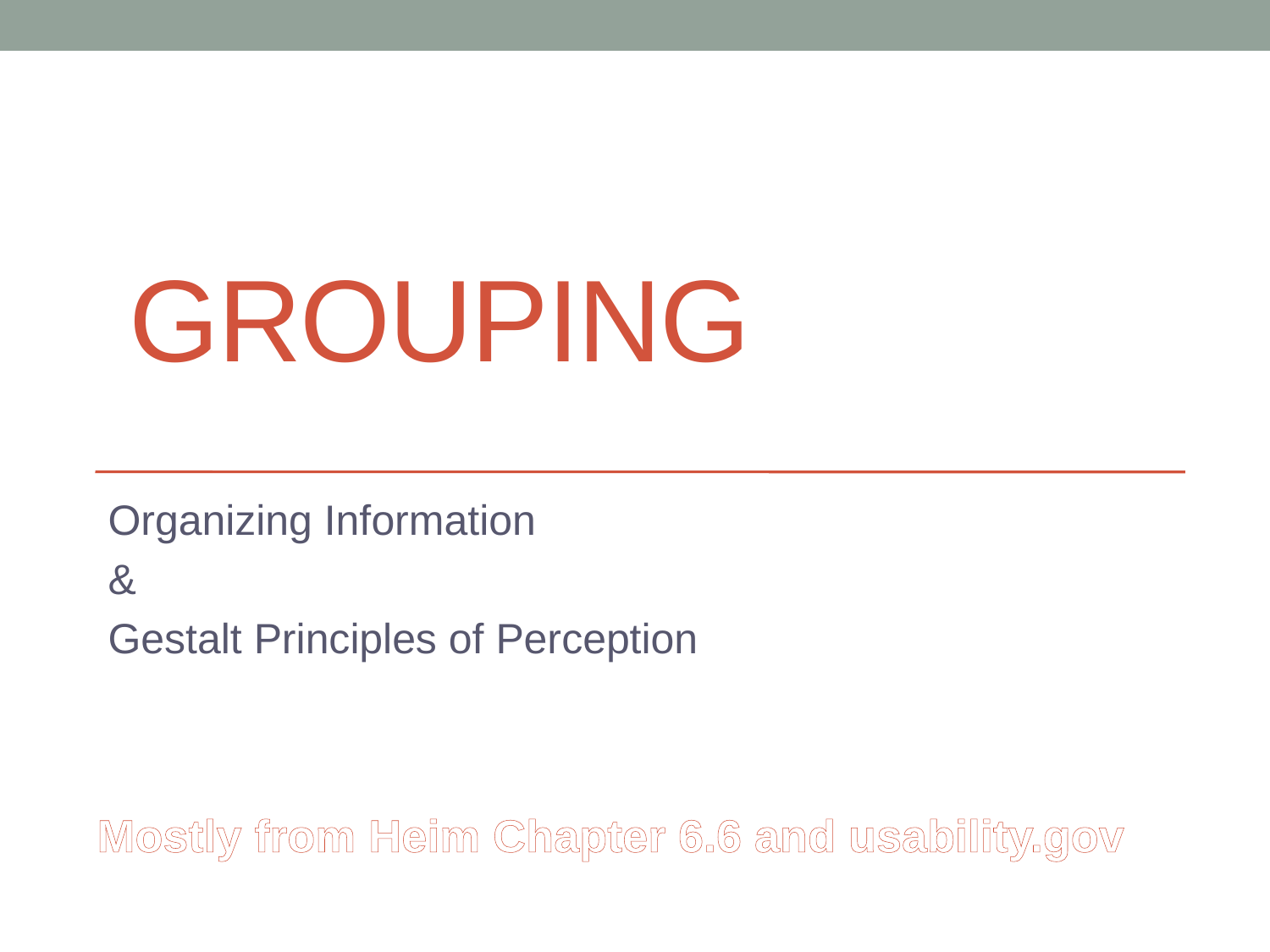

# Grouping
Organizing Information
&
Gestalt Principles of Perception
Mostly from Heim Chapter 6.6 and usability.gov